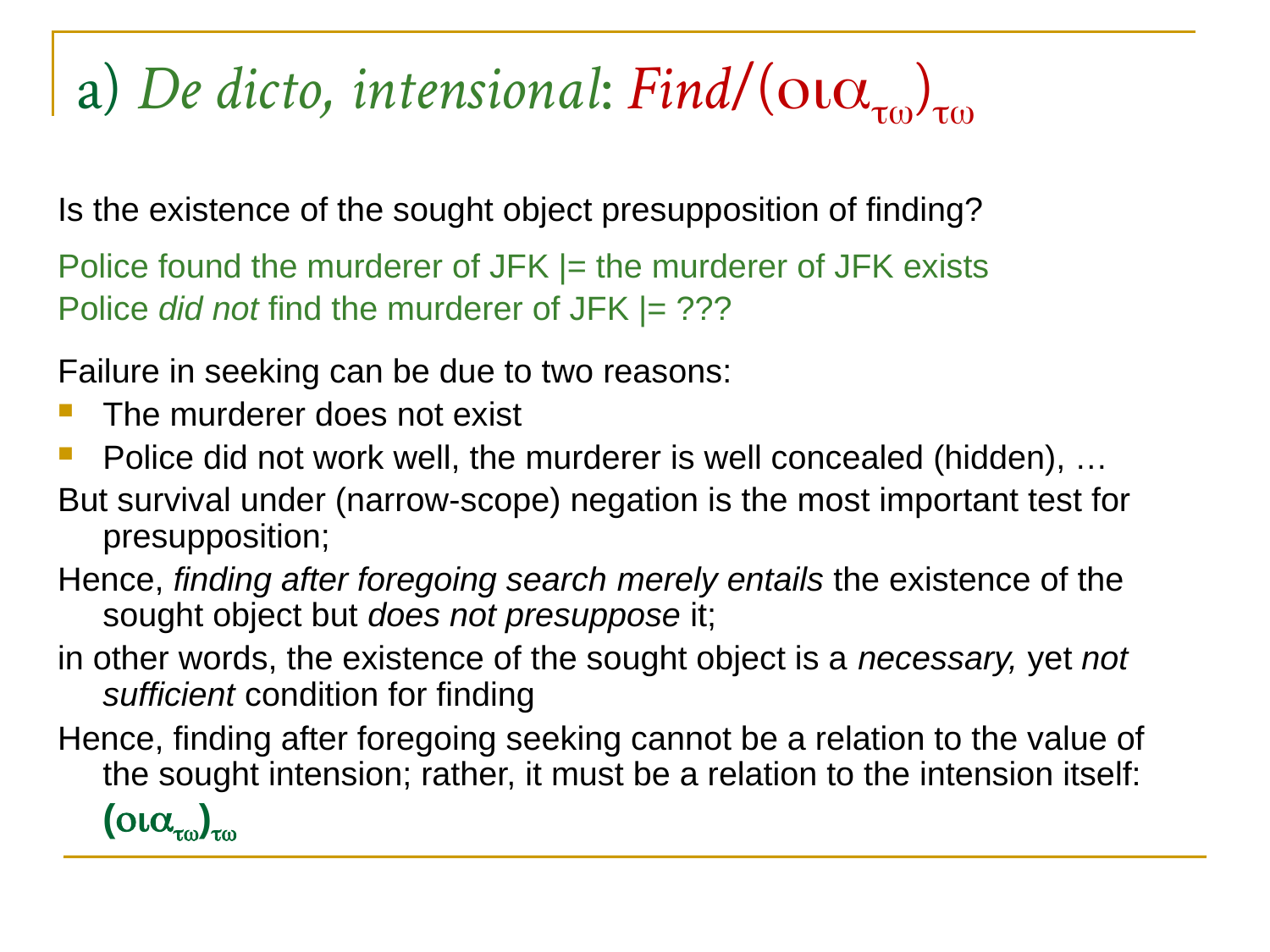

# a) De dicto, intensional: Find/(οιατω)τω
Is the existence of the sought object presupposition of finding?
Police found the murderer of JFK |= the murderer of JFK exists
Police did not find the murderer of JFK |= ???
Failure in seeking can be due to two reasons:
The murderer does not exist
Police did not work well, the murderer is well concealed (hidden), …
But survival under (narrow-scope) negation is the most important test for presupposition;
Hence, finding after foregoing search merely entails the existence of the sought object but does not presuppose it;
in other words, the existence of the sought object is a necessary, yet not sufficient condition for finding
Hence, finding after foregoing seeking cannot be a relation to the value of the sought intension; rather, it must be a relation to the intension itself: (οιατω)τω